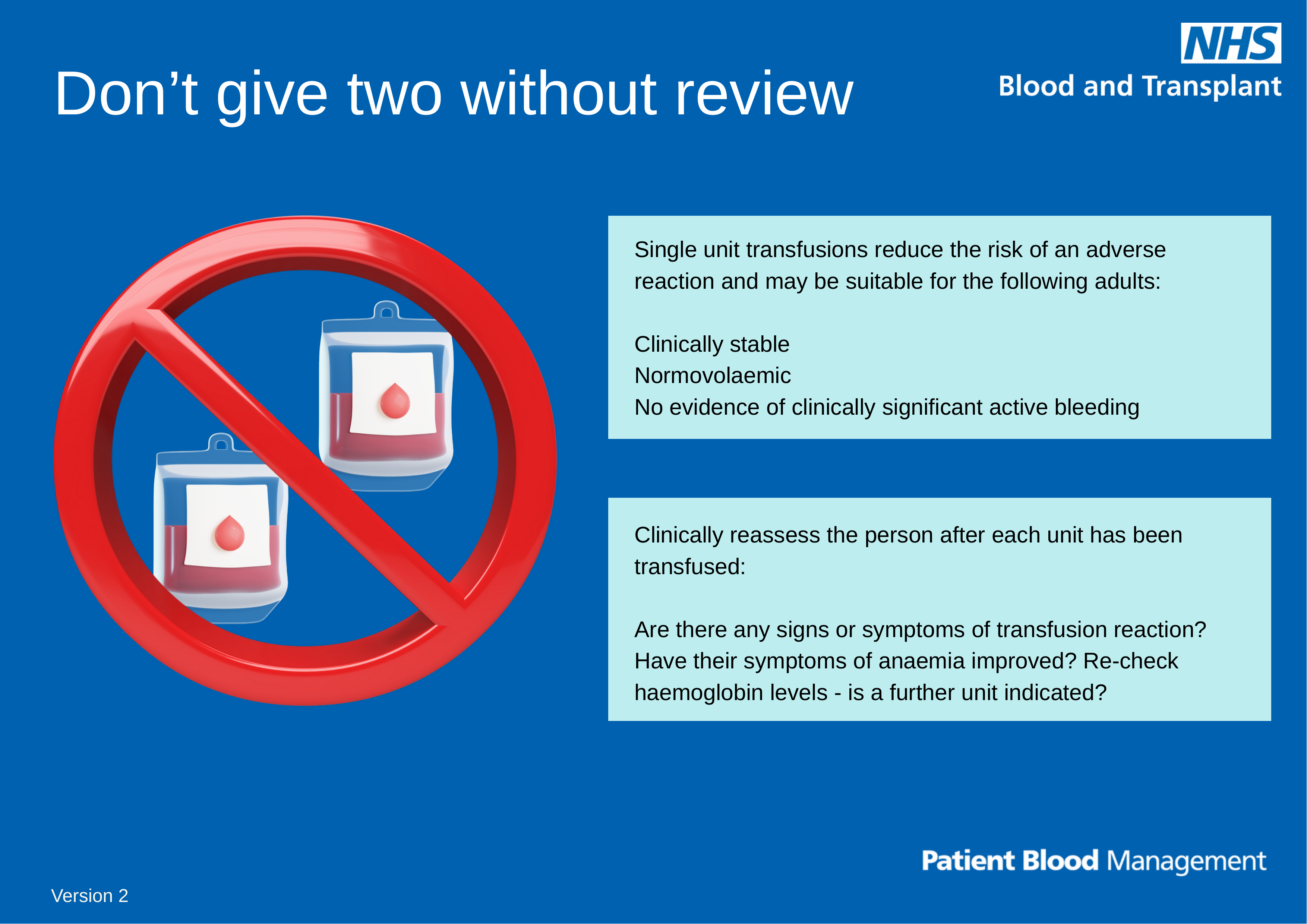

Don’t give two without review

Single unit transfusions reduce the risk of an adverse reaction and may be suitable for the following adults:

Clinically stable
Normovolaemic
No evidence of clinically significant active bleeding

Clinically reassess the person after each unit has been transfused:
Are there any signs or symptoms of transfusion reaction? Have their symptoms of anaemia improved? Re-check haemoglobin levels - is a further unit indicated?

Version 2